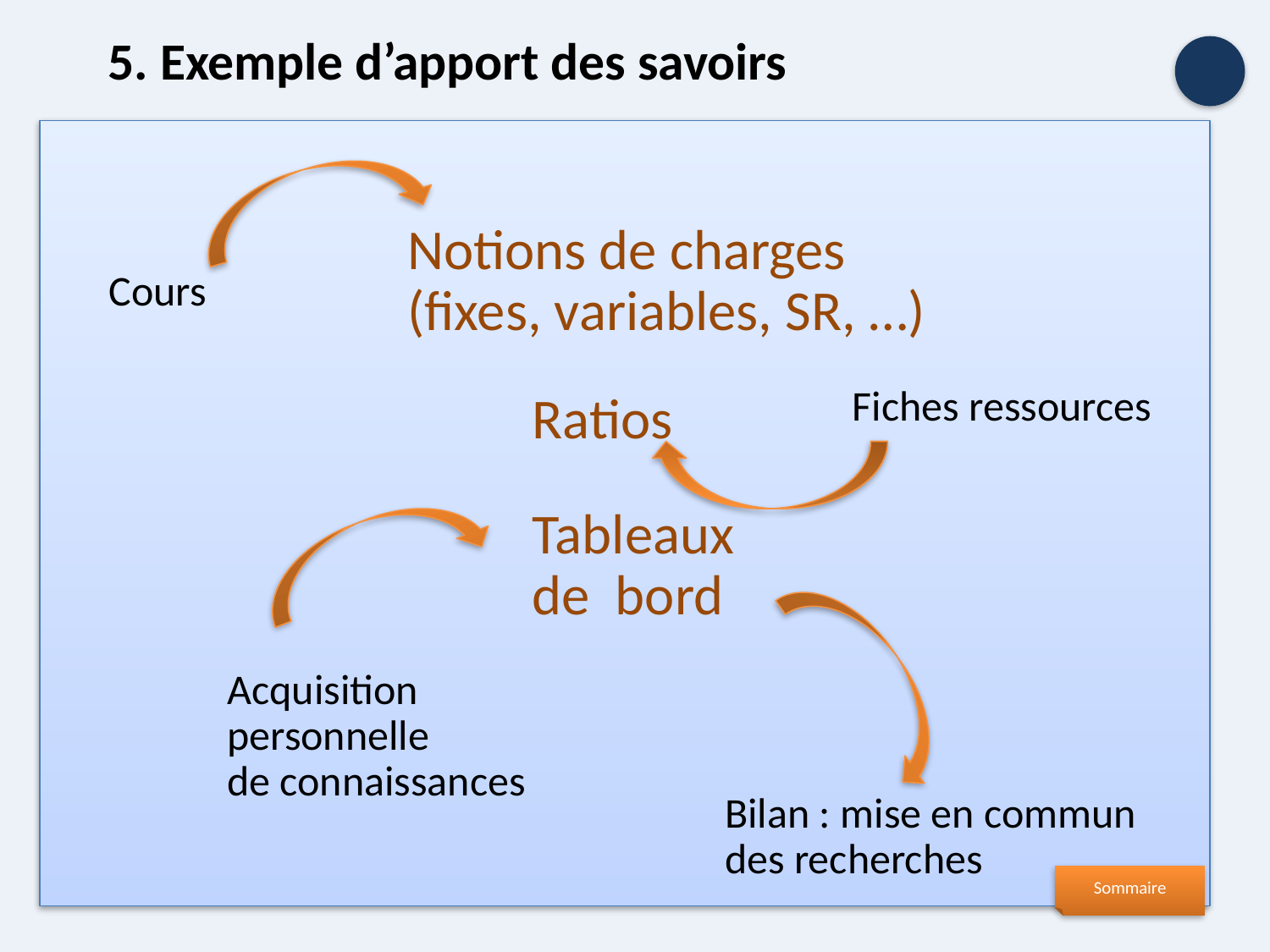

# 5. Exemple d’apport des savoirs

Notions de charges
(fixes, variables, SR, …)
Cours
Fiches ressources
Ratios

Tableaux
de  bord

Acquisition
personnelle
de connaissances
Bilan : mise en commun des recherches
Sommaire